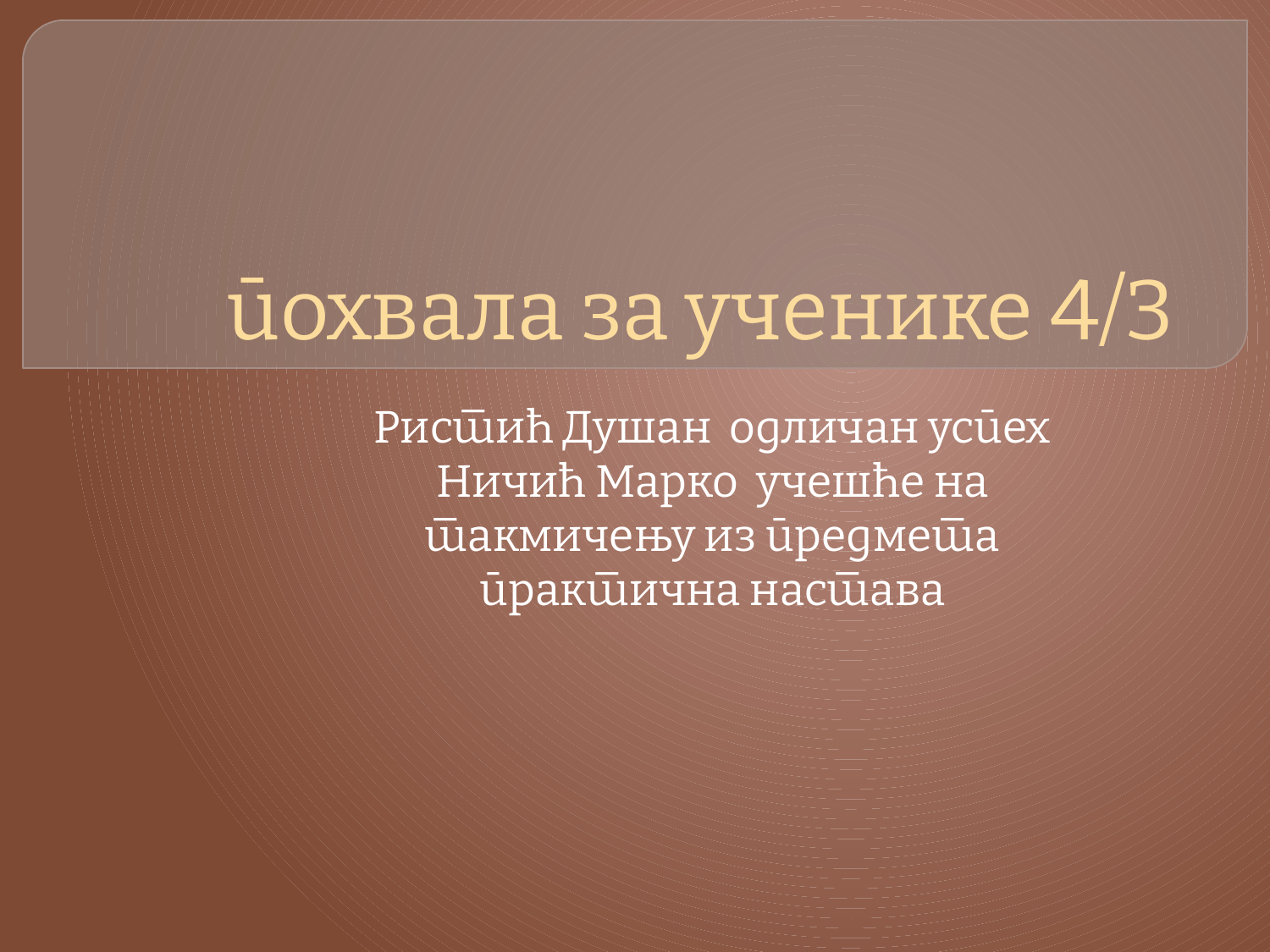

# похвала за ученике 4/3
Ристић Душан  одличан успех
Ничић Марко  учешће на такмичењу из предмета практична настава